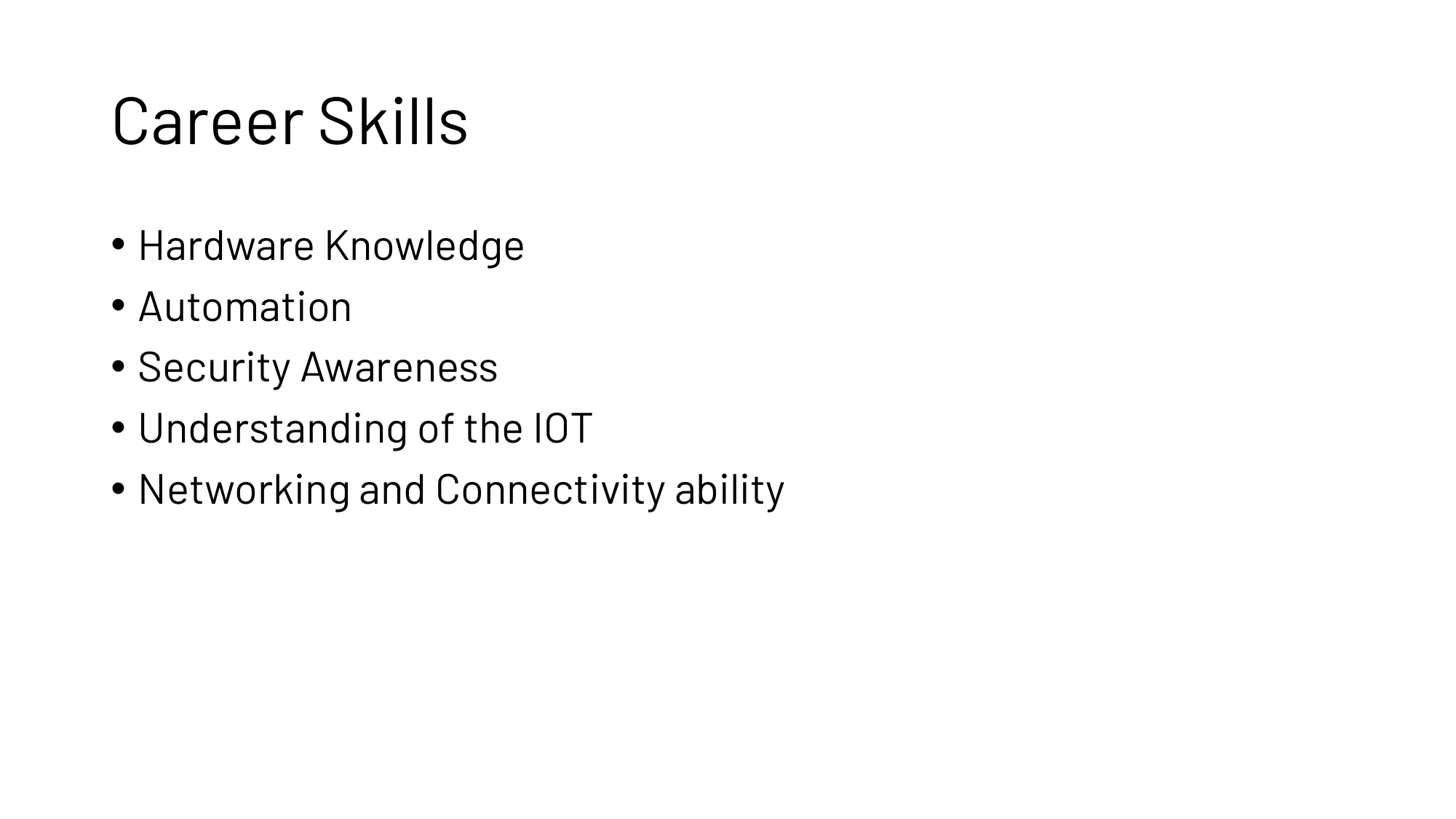

# Career Skills
Hardware Knowledge
Automation
Security Awareness
Understanding of the IOT
Networking and Connectivity ability